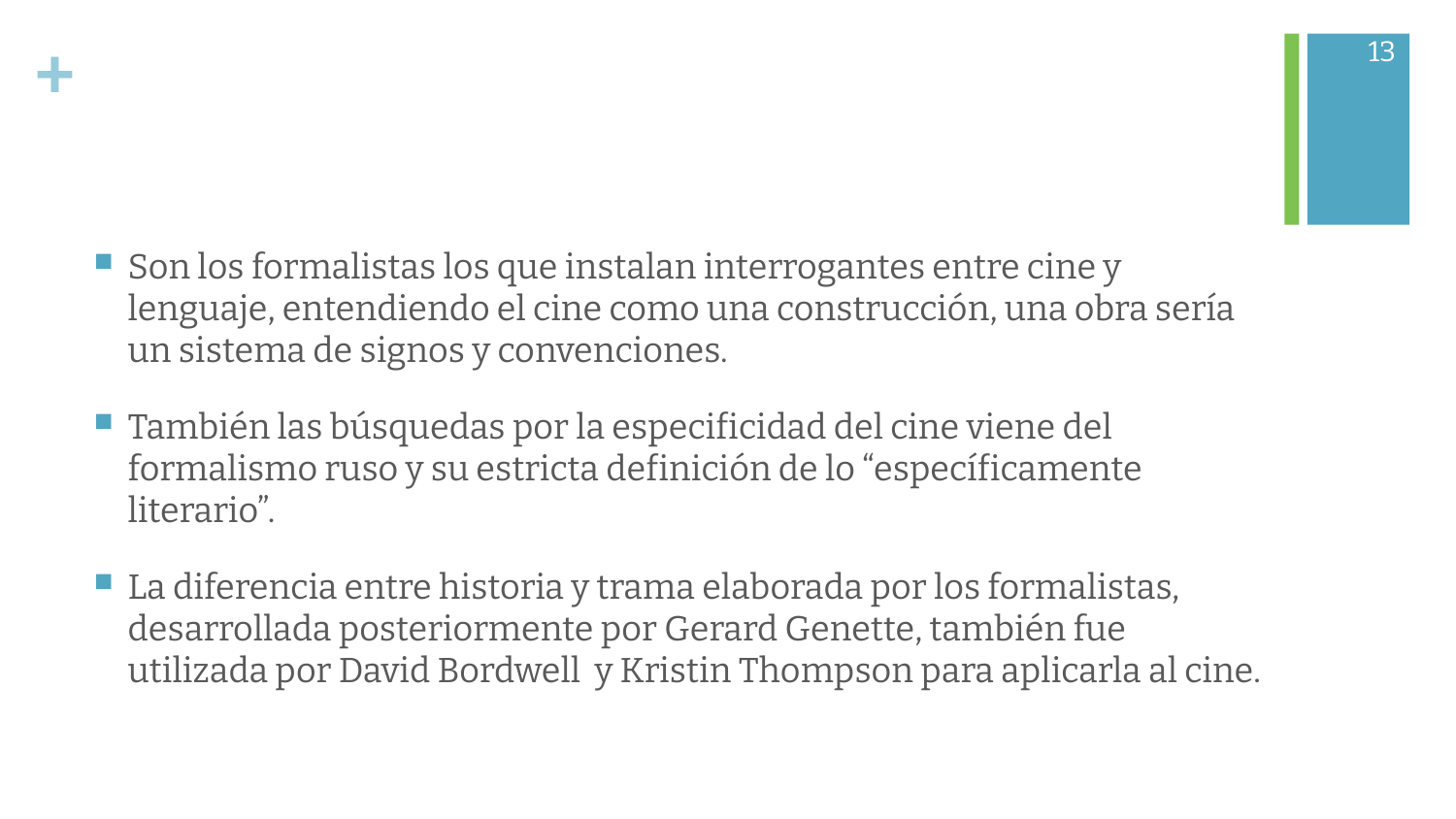

13
#
Son los formalistas los que instalan interrogantes entre cine y lenguaje, entendiendo el cine como una construcción, una obra sería un sistema de signos y convenciones.
También las búsquedas por la especificidad del cine viene del formalismo ruso y su estricta definición de lo “específicamente literario”.
La diferencia entre historia y trama elaborada por los formalistas, desarrollada posteriormente por Gerard Genette, también fue utilizada por David Bordwell  y Kristin Thompson para aplicarla al cine.